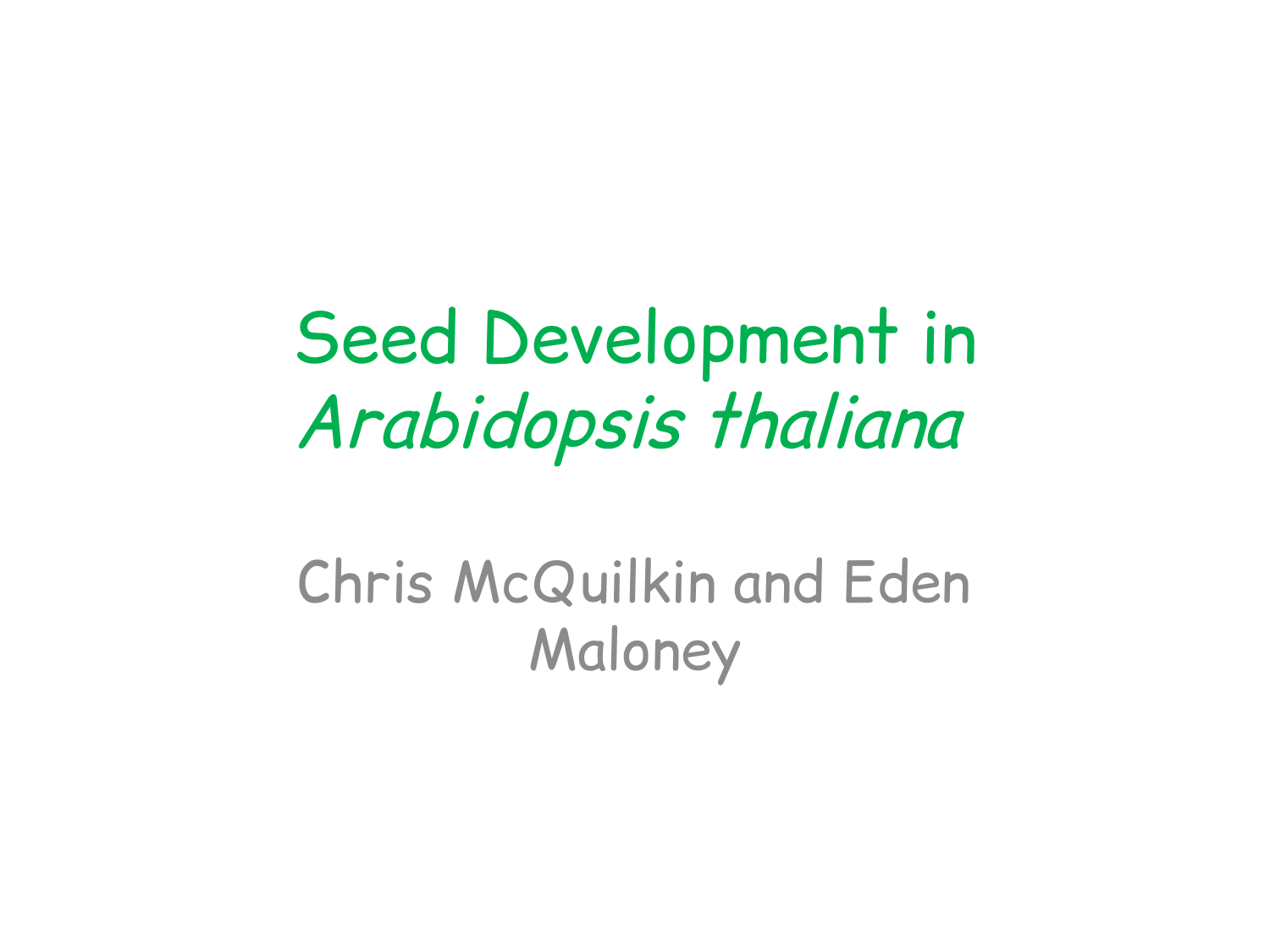

# Seed Development in Arabidopsis thaliana
Chris McQuilkin and Eden Maloney